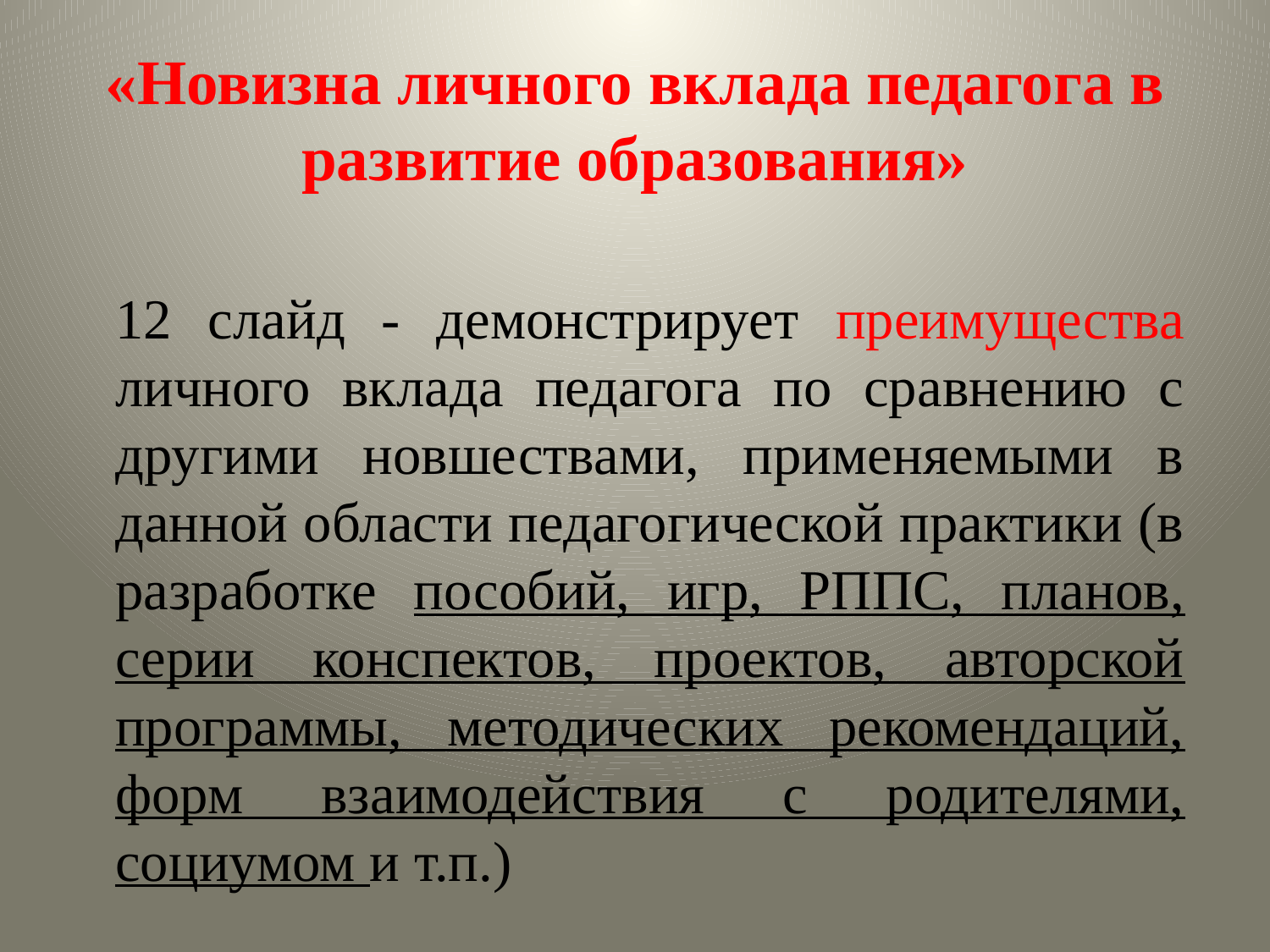

# «Новизна личного вклада педагога в развитие образования»
12 слайд - демонстрирует преимущества личного вклада педагога по сравнению с другими новшествами, применяемыми в данной области педагогической практики (в разработке пособий, игр, РППС, планов, серии конспектов, проектов, авторской программы, методических рекомендаций, форм взаимодействия с родителями, социумом и т.п.)